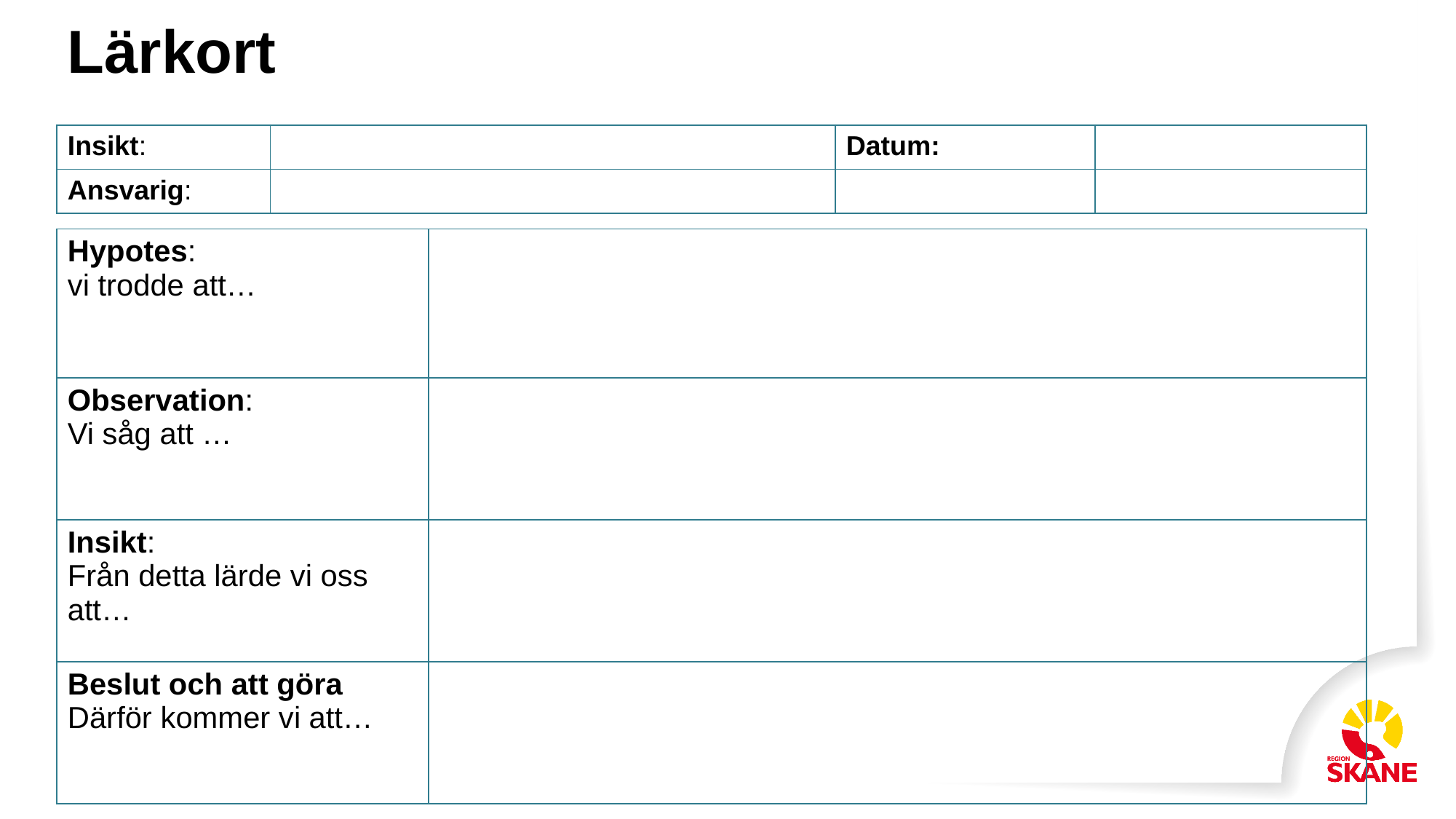

# Lärkort
| Insikt: |  | Datum: |  |
| --- | --- | --- | --- |
| Ansvarig: |  |  |  |
| Hypotes: vi trodde att… |  |
| --- | --- |
| Observation: Vi såg att … |  |
| Insikt: Från detta lärde vi oss att… |  |
| Beslut och att göra Därför kommer vi att… |  |